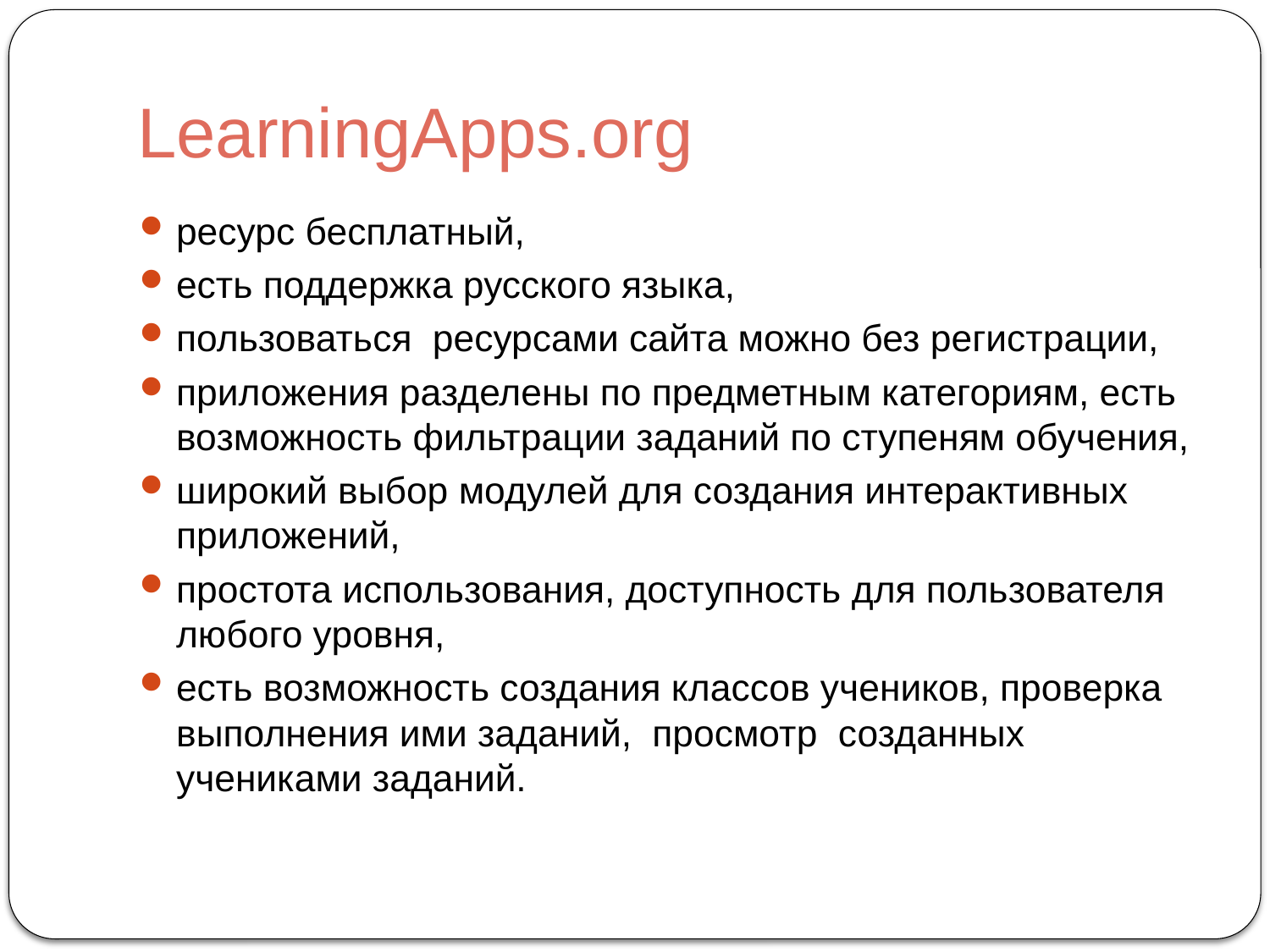

# LearningApps.org
ресурс бесплатный,
есть поддержка русского языка,
пользоваться  ресурсами сайта можно без регистрации,
приложения разделены по предметным категориям, есть возможность фильтрации заданий по ступеням обучения,
широкий выбор модулей для создания интерактивных приложений,
простота использования, доступность для пользователя любого уровня,
есть возможность создания классов учеников, проверка выполнения ими заданий,  просмотр  созданных учениками заданий.